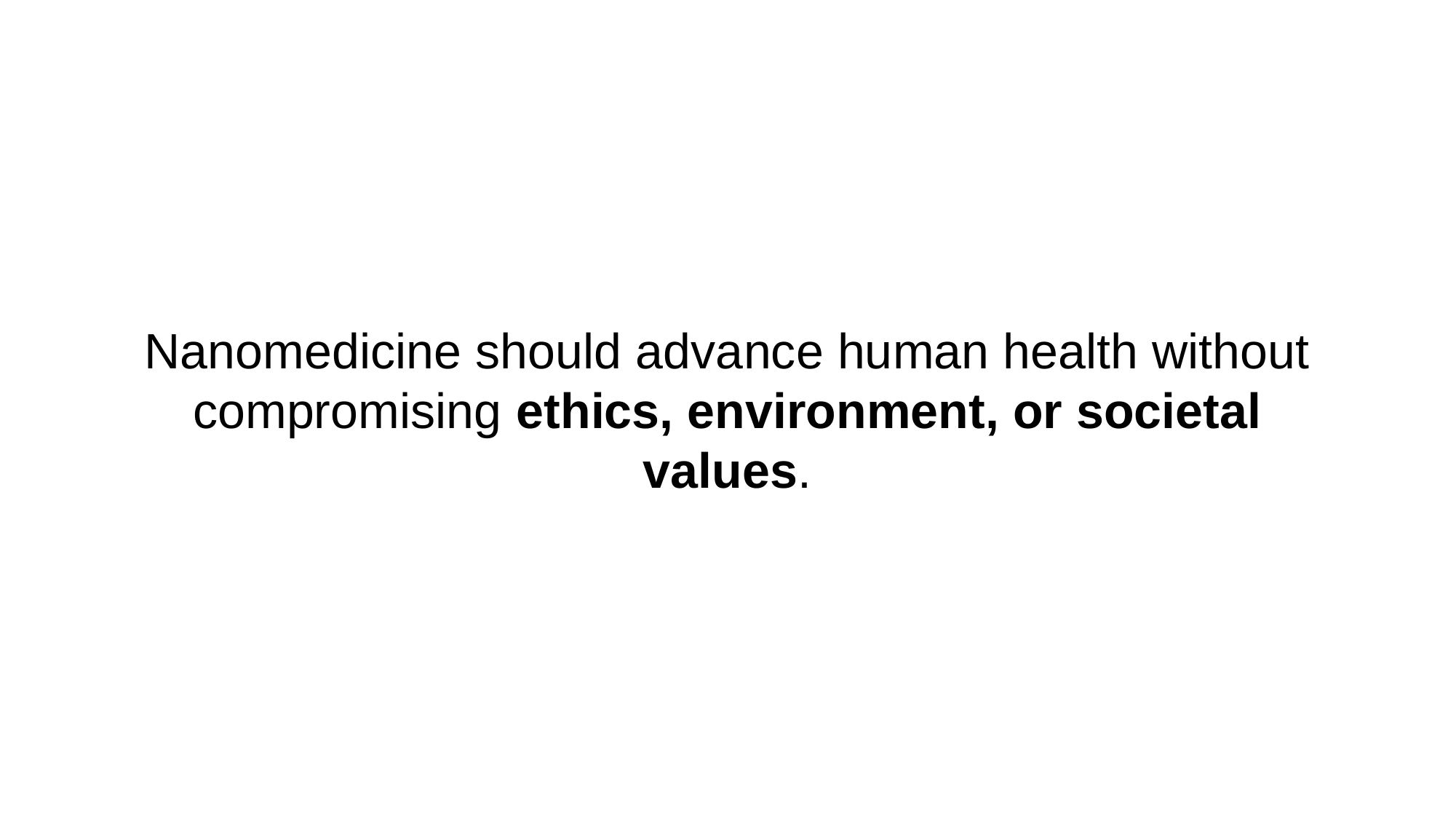

#
Nanomedicine should advance human health without compromising ethics, environment, or societal values.